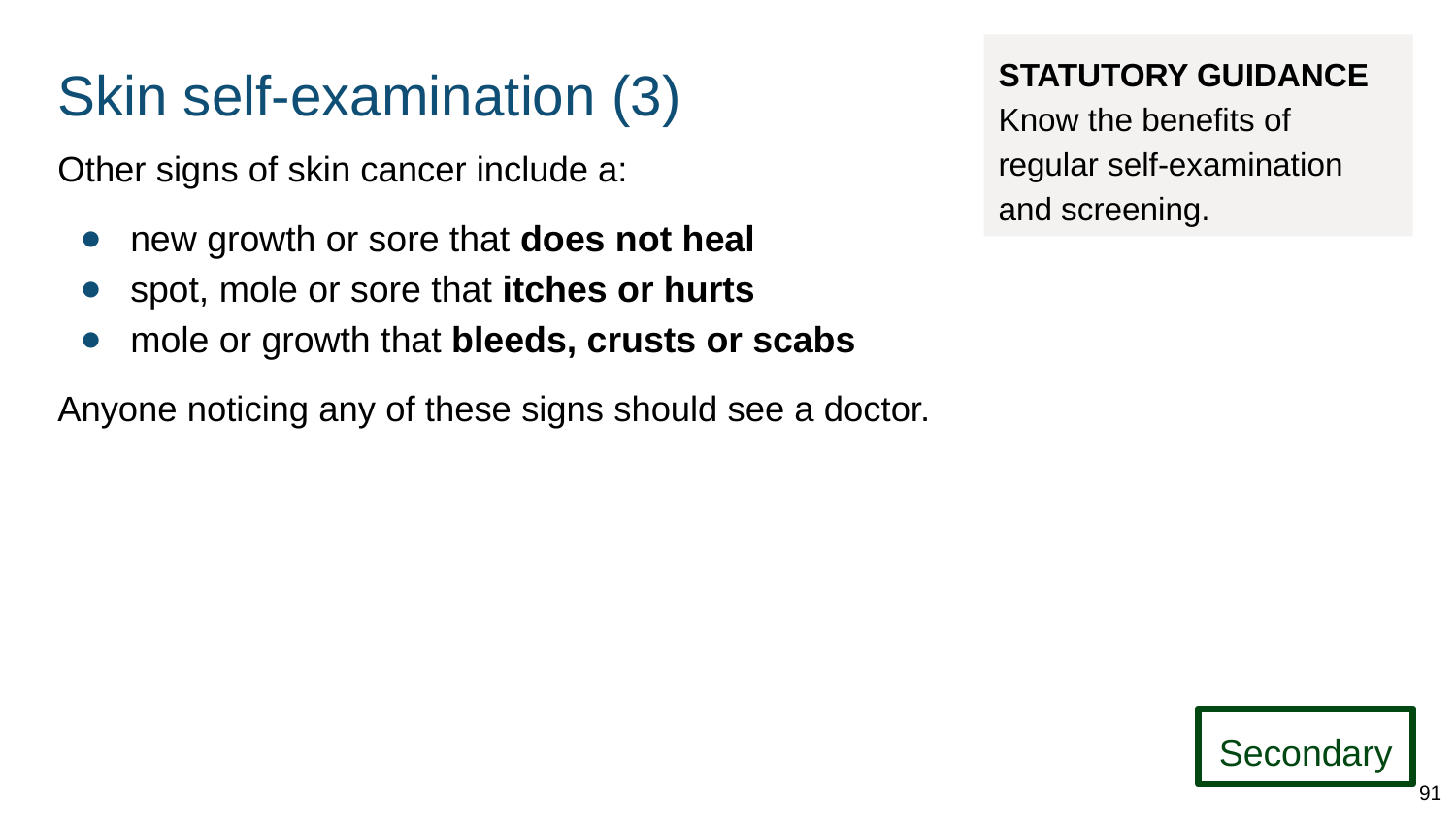

# Skin self-examination (3)

STATUTORY GUIDANCE
Know the benefits of regular self-examination and screening.
Other signs of skin cancer include a:
new growth or sore that does not heal
spot, mole or sore that itches or hurts
mole or growth that bleeds, crusts or scabs
Anyone noticing any of these signs should see a doctor.
Secondary
91